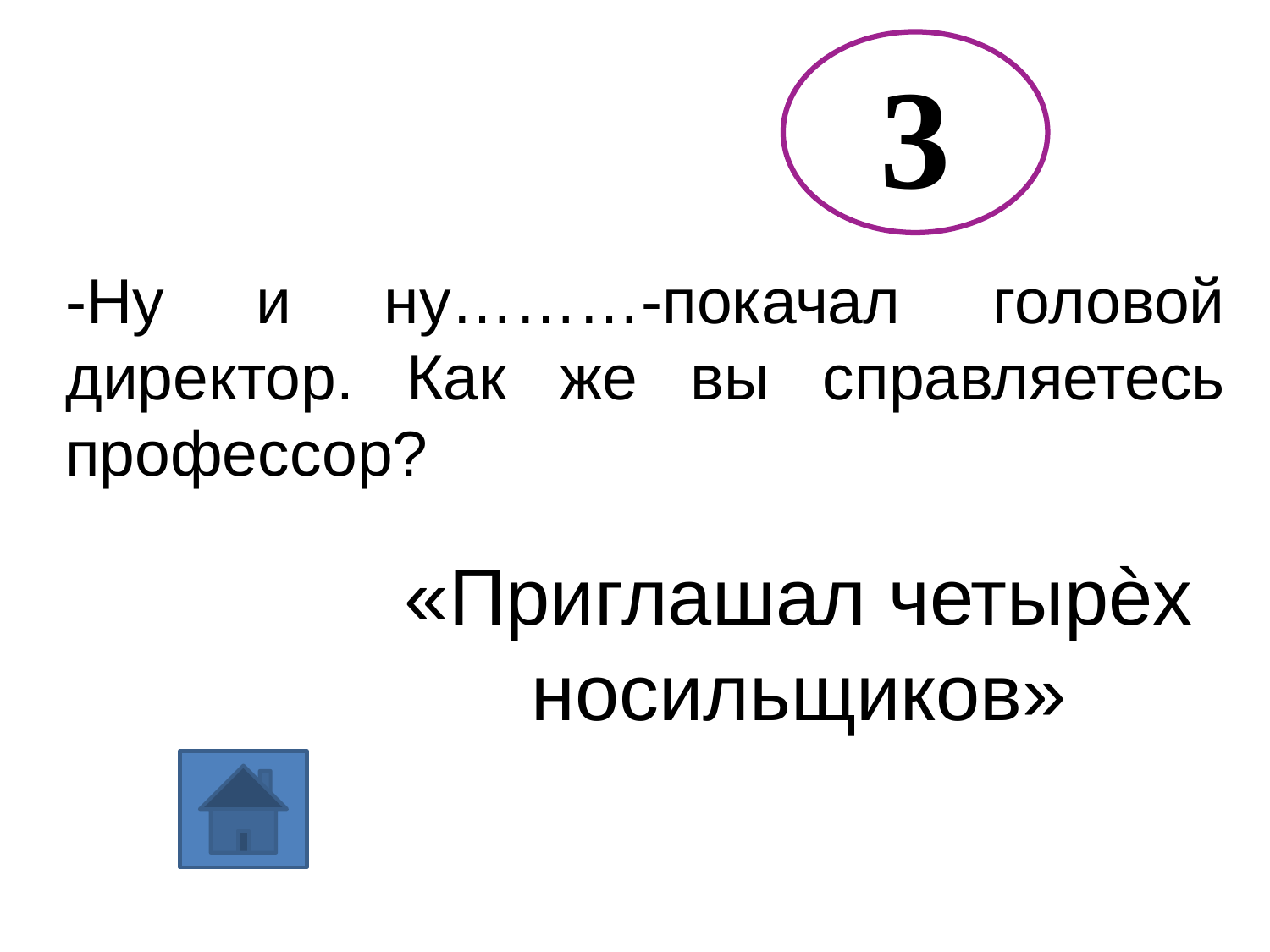

3
-Ну и ну………-покачал головой директор. Как же вы справляетесь профессор?
«Приглашал четырѐх носильщиков»